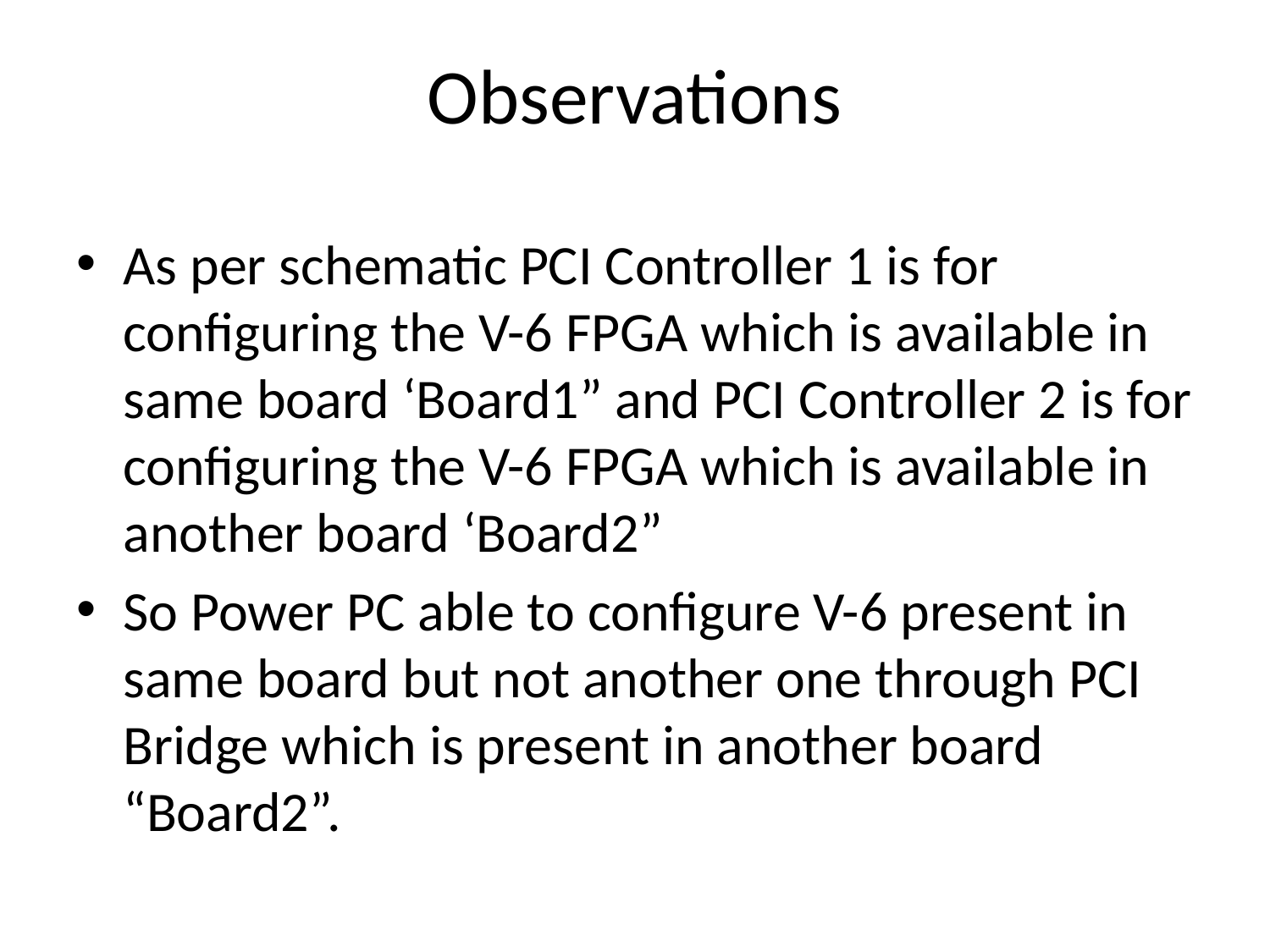

# Observations
As per schematic PCI Controller 1 is for configuring the V-6 FPGA which is available in same board ‘Board1” and PCI Controller 2 is for configuring the V-6 FPGA which is available in another board ‘Board2”
So Power PC able to configure V-6 present in same board but not another one through PCI Bridge which is present in another board “Board2”.